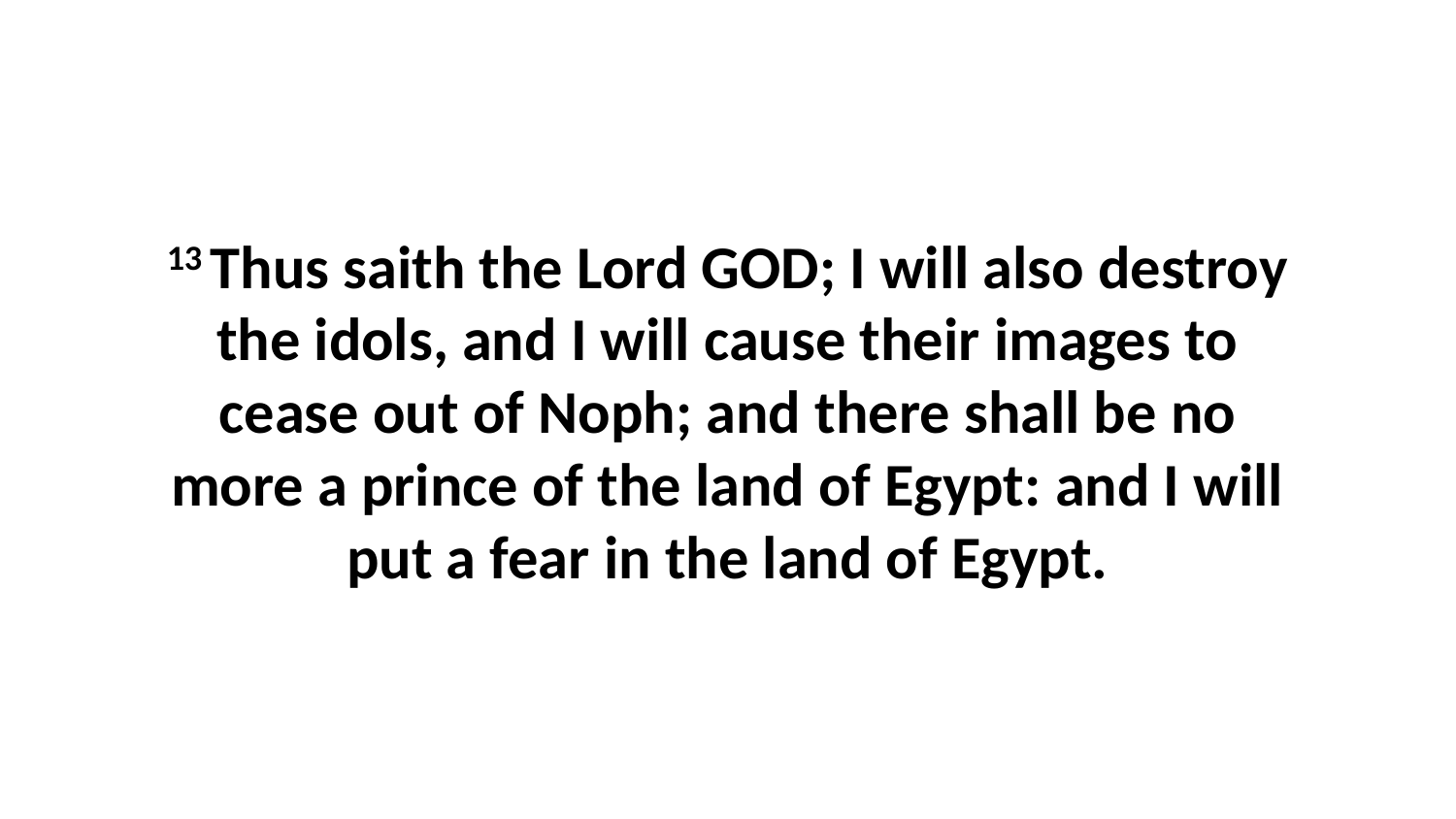

13 Thus saith the Lord GOD; I will also destroy the idols, and I will cause their images to cease out of Noph; and there shall be no more a prince of the land of Egypt: and I will put a fear in the land of Egypt.